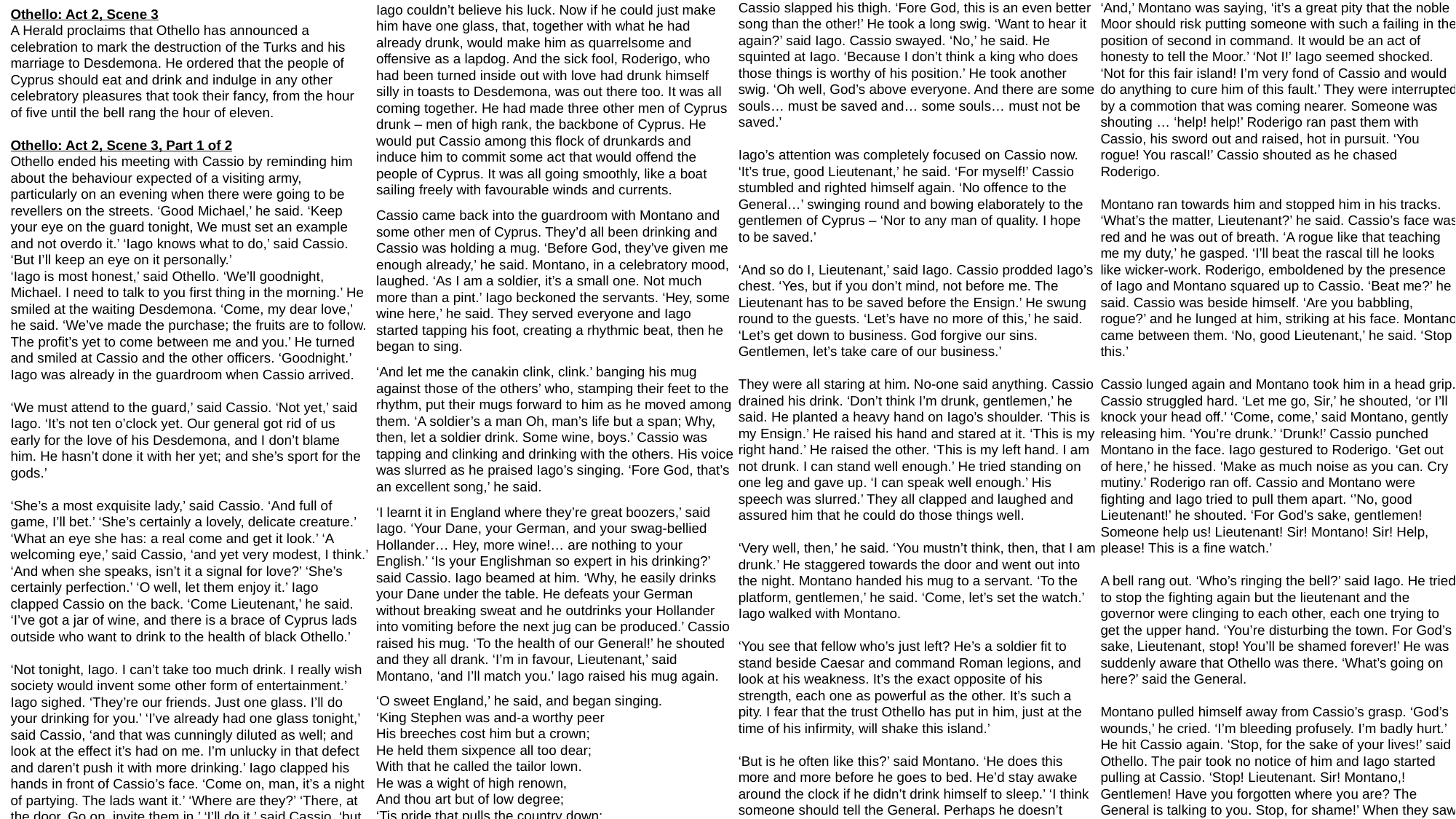

Othello: Act 2, Scene 3
A Herald proclaims that Othello has announced a celebration to mark the destruction of the Turks and his marriage to Desdemona. He ordered that the people of Cyprus should eat and drink and indulge in any other celebratory pleasures that took their fancy, from the hour of five until the bell rang the hour of eleven.

Othello: Act 2, Scene 3, Part 1 of 2
Othello ended his meeting with Cassio by reminding him about the behaviour expected of a visiting army, particularly on an evening when there were going to be revellers on the streets. ‘Good Michael,’ he said. ‘Keep your eye on the guard tonight, We must set an example and not overdo it.’ ‘Iago knows what to do,’ said Cassio. ‘But I’ll keep an eye on it personally.’
‘Iago is most honest,’ said Othello. ‘We’ll goodnight, Michael. I need to talk to you first thing in the morning.’ He smiled at the waiting Desdemona. ‘Come, my dear love,’ he said. ‘We’ve made the purchase; the fruits are to follow. The profit’s yet to come between me and you.’ He turned and smiled at Cassio and the other officers. ‘Goodnight.’ Iago was already in the guardroom when Cassio arrived.

‘We must attend to the guard,’ said Cassio. ‘Not yet,’ said Iago. ‘It’s not ten o’clock yet. Our general got rid of us early for the love of his Desdemona, and I don’t blame him. He hasn’t done it with her yet; and she’s sport for the gods.’

‘She’s a most exquisite lady,’ said Cassio. ‘And full of game, I’ll bet.’ ‘She’s certainly a lovely, delicate creature.’ ‘What an eye she has: a real come and get it look.’ ‘A welcoming eye,’ said Cassio, ‘and yet very modest, I think.’ ‘And when she speaks, isn’t it a signal for love?’ ‘She’s certainly perfection.’ ‘O well, let them enjoy it.’ Iago clapped Cassio on the back. ‘Come Lieutenant,’ he said. ‘I’ve got a jar of wine, and there is a brace of Cyprus lads outside who want to drink to the health of black Othello.’

‘Not tonight, Iago. I can’t take too much drink. I really wish society would invent some other form of entertainment.’ Iago sighed. ‘They’re our friends. Just one glass. I’ll do your drinking for you.’ ‘I’ve already had one glass tonight,’ said Cassio, ‘and that was cunningly diluted as well; and look at the effect it’s had on me. I’m unlucky in that defect and daren’t push it with more drinking.’ Iago clapped his hands in front of Cassio’s face. ‘Come on, man, it’s a night of partying. The lads want it.’ ‘Where are they?’ ‘There, at the door. Go on, invite them in.’ ‘I’ll do it,’ said Cassio, ‘but I don’t like it.’

‘And,’ Montano was saying, ‘it’s a great pity that the noble Moor should risk putting someone with such a failing in the position of second in command. It would be an act of honesty to tell the Moor.’ ‘Not I!’ Iago seemed shocked. ‘Not for this fair island! I’m very fond of Cassio and would do anything to cure him of this fault.’ They were interrupted by a commotion that was coming nearer. Someone was shouting … ‘help! help!’ Roderigo ran past them with Cassio, his sword out and raised, hot in pursuit. ‘You rogue! You rascal!’ Cassio shouted as he chased Roderigo.

Montano ran towards him and stopped him in his tracks. ‘What’s the matter, Lieutenant?’ he said. Cassio’s face was red and he was out of breath. ‘A rogue like that teaching me my duty,’ he gasped. ‘I’ll beat the rascal till he looks like wicker-work. Roderigo, emboldened by the presence of Iago and Montano squared up to Cassio. ‘Beat me?’ he said. Cassio was beside himself. ‘Are you babbling, rogue?’ and he lunged at him, striking at his face. Montano came between them. ‘No, good Lieutenant,’ he said. ‘Stop this.’

Cassio lunged again and Montano took him in a head grip. Cassio struggled hard. ‘Let me go, Sir,’ he shouted, ‘or I’ll knock your head off.’ ‘Come, come,’ said Montano, gently releasing him. ‘You’re drunk.’ ‘Drunk!’ Cassio punched Montano in the face. Iago gestured to Roderigo. ‘Get out of here,’ he hissed. ‘Make as much noise as you can. Cry mutiny.’ Roderigo ran off. Cassio and Montano were fighting and Iago tried to pull them apart. ‘’No, good Lieutenant!’ he shouted. ‘For God’s sake, gentlemen! Someone help us! Lieutenant! Sir! Montano! Sir! Help, please! This is a fine watch.’

A bell rang out. ‘Who’s ringing the bell?’ said Iago. He tried to stop the fighting again but the lieutenant and the governor were clinging to each other, each one trying to get the upper hand. ‘You’re disturbing the town. For God’s sake, Lieutenant, stop! You’ll be shamed forever!’ He was suddenly aware that Othello was there. ‘What’s going on here?’ said the General.

Montano pulled himself away from Cassio’s grasp. ‘God’s wounds,’ he cried. ‘I’m bleeding profusely. I’m badly hurt.’ He hit Cassio again. ‘Stop, for the sake of your lives!’ said Othello. The pair took no notice of him and Iago started pulling at Cassio. ‘Stop! Lieutenant. Sir! Montano,! Gentlemen! Have you forgotten where you are? The General is talking to you. Stop, for shame!’ When they saw Othello they stepped back and stared at him. Othello’s face showed his shock.
‘Well,’ he said. ‘How did this start? Have we become Turks that we are doing what the Ottomites’ religion has forbidden even them? For Christian shame, stop this barbarous brawl.

Cassio slapped his thigh. ‘Fore God, this is an even better song than the other!’ He took a long swig. ‘Want to hear it again?’ said Iago. Cassio swayed. ‘No,’ he said. He squinted at Iago. ‘Because I don’t think a king who does those things is worthy of his position.’ He took another swig. ‘Oh well, God’s above everyone. And there are some souls… must be saved and… some souls… must not be saved.’

Iago’s attention was completely focused on Cassio now. ‘It’s true, good Lieutenant,’ he said. ‘For myself!’ Cassio stumbled and righted himself again. ‘No offence to the General…’ swinging round and bowing elaborately to the gentlemen of Cyprus – ‘Nor to any man of quality. I hope to be saved.’

‘And so do I, Lieutenant,’ said Iago. Cassio prodded Iago’s chest. ‘Yes, but if you don’t mind, not before me. The Lieutenant has to be saved before the Ensign.’ He swung round to the guests. ‘Let’s have no more of this,’ he said. ‘Let’s get down to business. God forgive our sins. Gentlemen, let’s take care of our business.’

They were all staring at him. No-one said anything. Cassio drained his drink. ‘Don’t think I’m drunk, gentlemen,’ he said. He planted a heavy hand on Iago’s shoulder. ‘This is my Ensign.’ He raised his hand and stared at it. ‘This is my right hand.’ He raised the other. ‘This is my left hand. I am not drunk. I can stand well enough.’ He tried standing on one leg and gave up. ‘I can speak well enough.’ His speech was slurred.’ They all clapped and laughed and assured him that he could do those things well.

‘Very well, then,’ he said. ‘You mustn’t think, then, that I am drunk.’ He staggered towards the door and went out into the night. Montano handed his mug to a servant. ‘To the platform, gentlemen,’ he said. ‘Come, let’s set the watch.’ Iago walked with Montano.

‘You see that fellow who’s just left? He’s a soldier fit to stand beside Caesar and command Roman legions, and look at his weakness. It’s the exact opposite of his strength, each one as powerful as the other. It’s such a pity. I fear that the trust Othello has put in him, just at the time of his infirmity, will shake this island.’

‘But is he often like this?’ said Montano. ‘He does this more and more before he goes to bed. He’d stay awake around the clock if he didn’t drink himself to sleep.’ ‘I think someone should tell the General. Perhaps he doesn’t know, or perhaps his good nature values the positive things in Cassio and overlooks his weaknesses. Do you think that’s it?’ Roderigo appeared out of the shadows and Iago mouthed to him to go after Cassio.
Iago couldn’t believe his luck. Now if he could just make him have one glass, that, together with what he had already drunk, would make him as quarrelsome and offensive as a lapdog. And the sick fool, Roderigo, who had been turned inside out with love had drunk himself silly in toasts to Desdemona, was out there too. It was all coming together. He had made three other men of Cyprus drunk – men of high rank, the backbone of Cyprus. He would put Cassio among this flock of drunkards and induce him to commit some act that would offend the people of Cyprus. It was all going smoothly, like a boat sailing freely with favourable winds and currents.

Cassio came back into the guardroom with Montano and some other men of Cyprus. They’d all been drinking and Cassio was holding a mug. ‘Before God, they’ve given me enough already,’ he said. Montano, in a celebratory mood, laughed. ‘As I am a soldier, it’s a small one. Not much more than a pint.’ Iago beckoned the servants. ‘Hey, some wine here,’ he said. They served everyone and Iago started tapping his foot, creating a rhythmic beat, then he began to sing.

‘And let me the canakin clink, clink.’ banging his mug against those of the others’ who, stamping their feet to the rhythm, put their mugs forward to him as he moved among them. ‘A soldier’s a man Oh, man’s life but a span; Why, then, let a soldier drink. Some wine, boys.’ Cassio was tapping and clinking and drinking with the others. His voice was slurred as he praised Iago’s singing. ‘Fore God, that’s an excellent song,’ he said.

‘I learnt it in England where they’re great boozers,’ said Iago. ‘Your Dane, your German, and your swag-bellied Hollander… Hey, more wine!… are nothing to your English.’ ‘Is your Englishman so expert in his drinking?’ said Cassio. Iago beamed at him. ‘Why, he easily drinks your Dane under the table. He defeats your German without breaking sweat and he outdrinks your Hollander into vomiting before the next jug can be produced.’ Cassio raised his mug. ‘To the health of our General!’ he shouted and they all drank. ‘I’m in favour, Lieutenant,’ said Montano, ‘and I’ll match you.’ Iago raised his mug again.

‘O sweet England,’ he said, and began singing.
‘King Stephen was and-a worthy peer
His breeches cost him but a crown;
He held them sixpence all too dear;
With that he called the tailor lown.
He was a wight of high renown,
And thou art but of low degree;
‘Tis pride that pulls the country down;
Then take thine old cloak about thee… More wine here!’